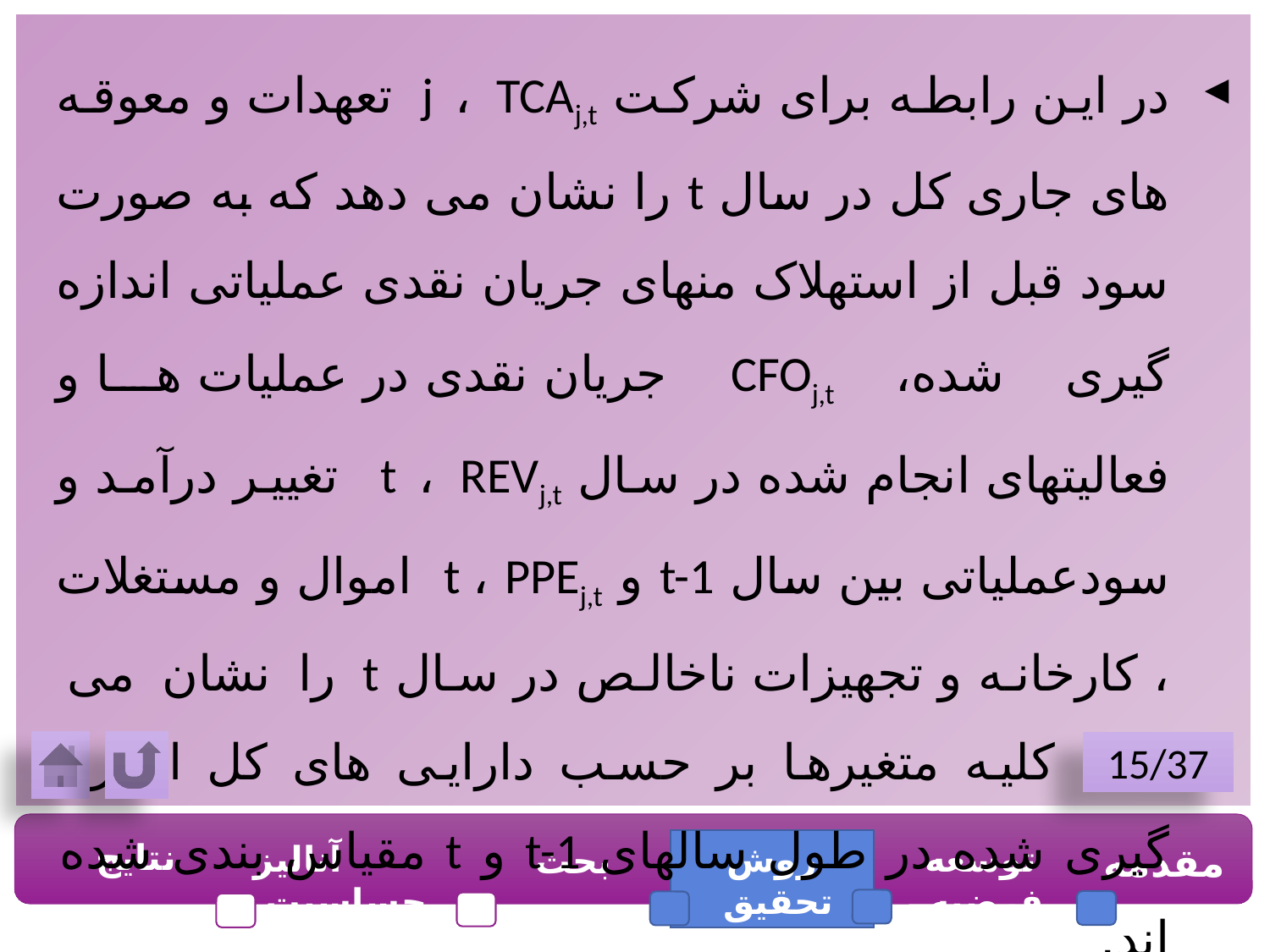

در این رابطه برای شرکت j ، TCAj,t  تعهدات و معوقه های جاری کل در سال t را نشان می دهد که به صورت سود قبل از استهلاک منهای جریان نقدی عملیاتی اندازه گیری شده، CFOj,t  جریان نقدی در عملیات ها و فعالیتهای انجام شده در سال t ، REVj,t  تغییر درآمد و سودعملیاتی بین سال t-1 و t ، PPEj,t  اموال و مستغلات ، کارخانه و تجهیزات ناخالص در سال t را نشان می دهد. کلیه متغیرها بر حسب دارایی های کل اندازه گیری شده در طول سالهای t-1 و t مقیاس بندی شده اند.

15/37

نتایج
آنالیز حساسیت
روش تحقیق
توسعه فرضیه
مقدمه
بحث